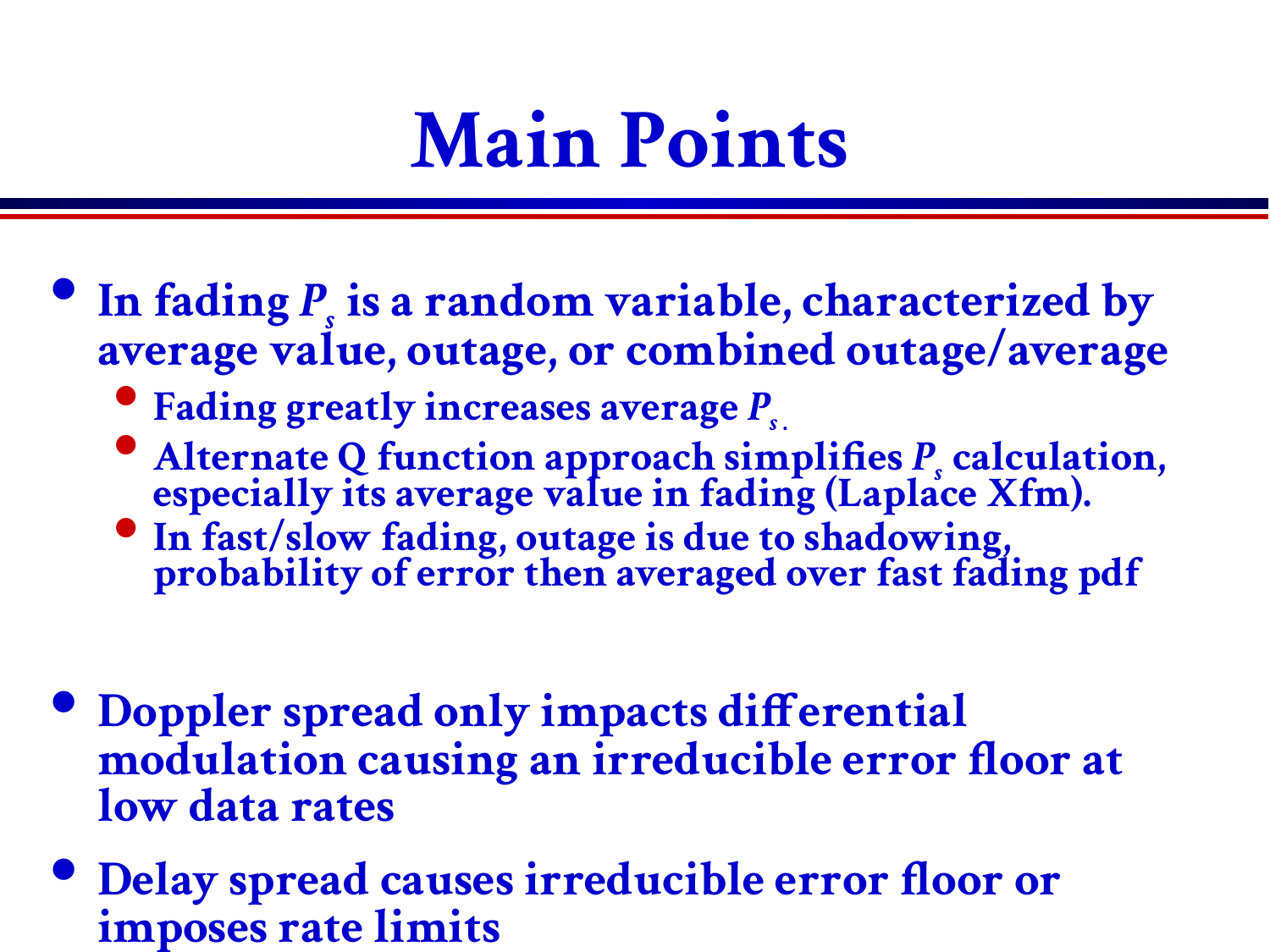

# Main Points

In fading Ps  is a random variable, characterized by average value, outage, or combined outage/average
Fading greatly increases average Ps .
Alternate Q function approach simplifies Ps  calculation, especially its average value in fading (Laplace Xfm).
In fast/slow fading, outage is due to shadowing, probability of error then averaged over fast fading pdf

Doppler spread only impacts differential modulation causing an irreducible error floor at low data rates

Delay spread causes irreducible error floor or imposes rate limits

Need to combat flat and frequency-selective fading
Focus of the remainder of the course